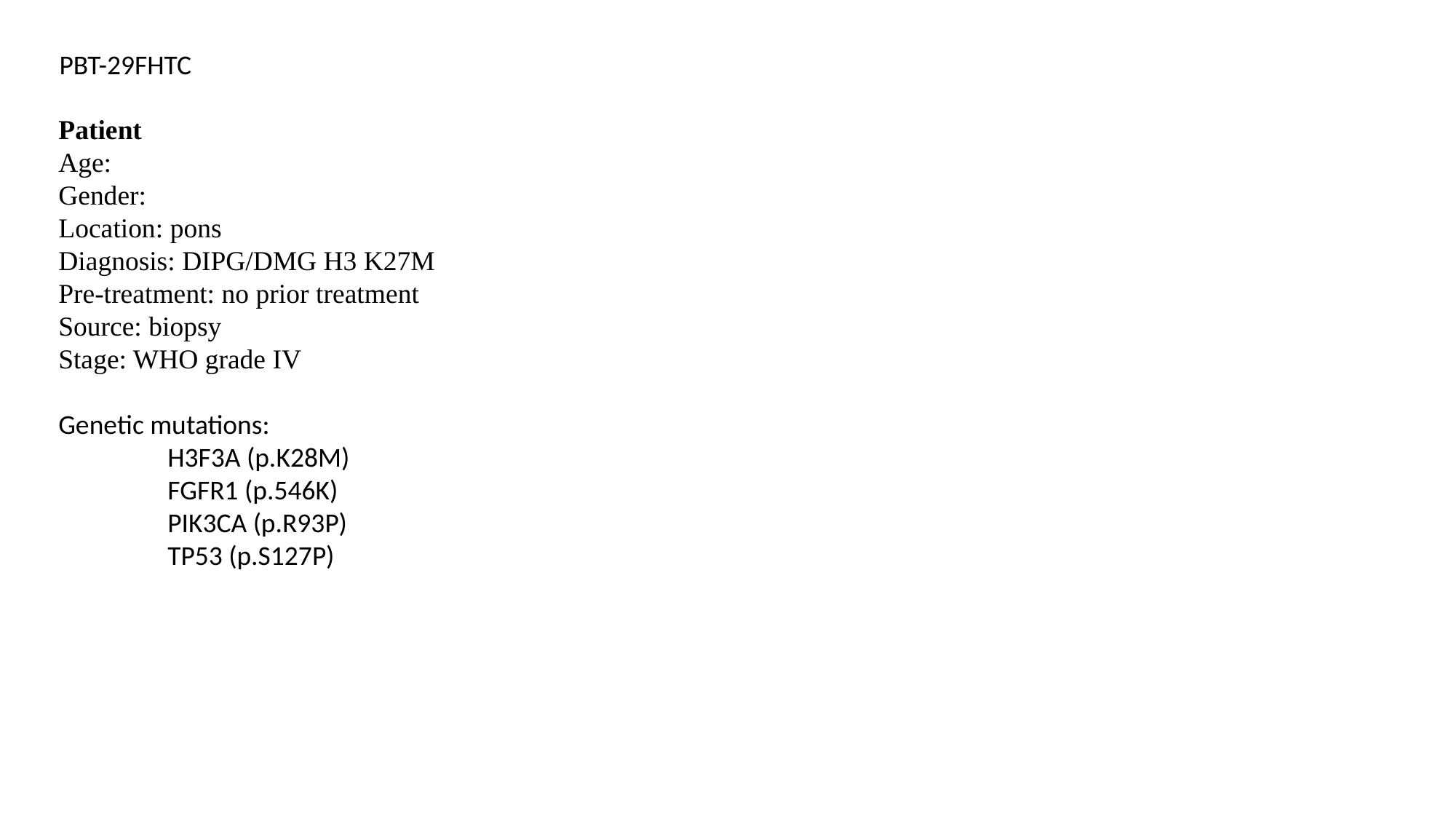

PBT-29FHTC
Patient
Age:
Gender:
Location: pons
Diagnosis: DIPG/DMG H3 K27M
Pre-treatment: no prior treatment
Source: biopsy
Stage: WHO grade IV

Genetic mutations:
	H3F3A (p.K28M)
	FGFR1 (p.546K)
	PIK3CA (p.R93P)
	TP53 (p.S127P)